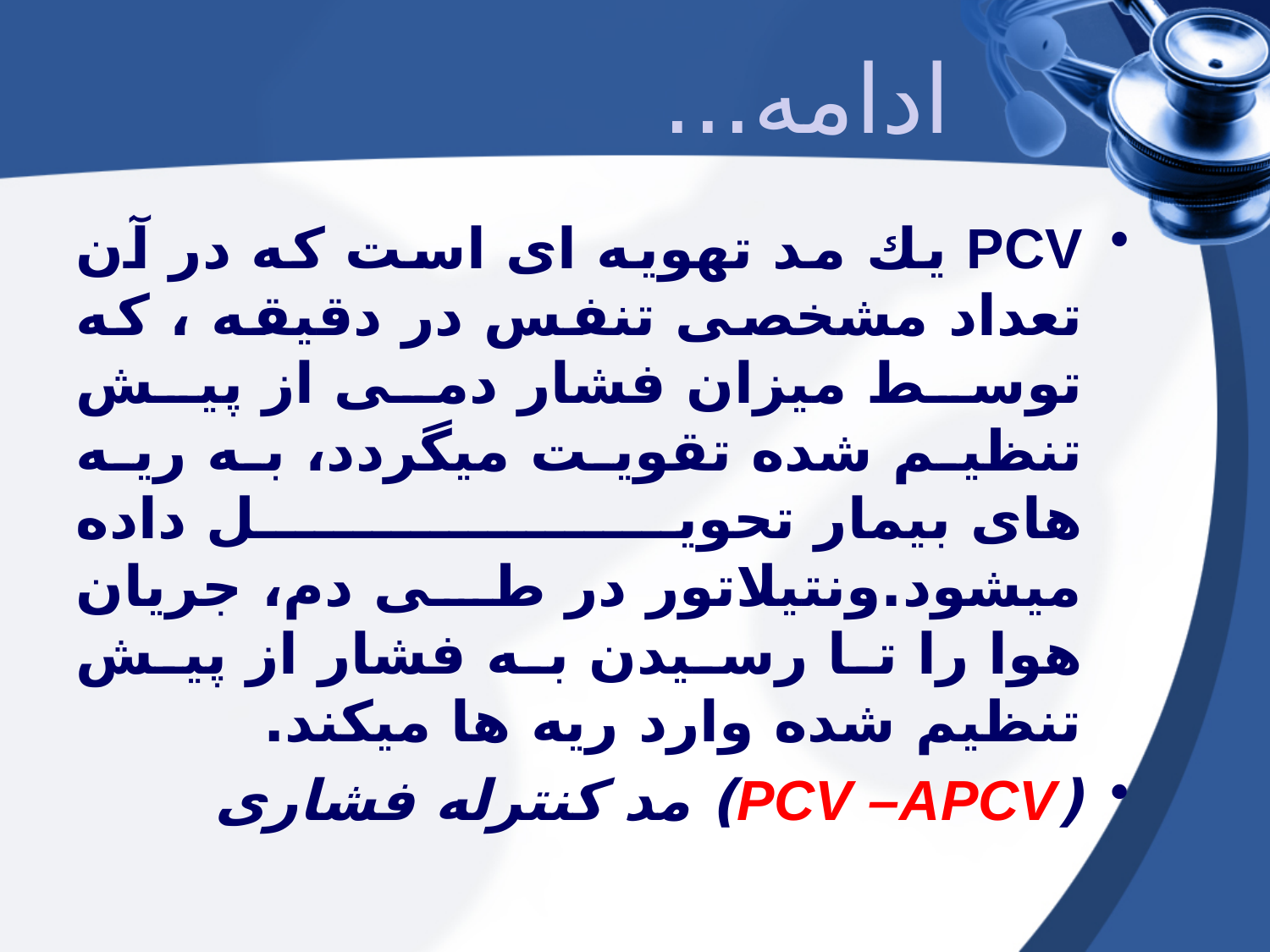

ادامه...
PCV یك مد تهویه ای است كه در آن تعداد مشخصی تنفس در دقیقه ، كه توسط میزان فشار دمی از پیش تنظیم شده تقویت میگردد، به ریه هاى بیمار تحویل داده میشود.ونتیلاتور در طی دم، جریان هوا را تا رسیدن به فشار از پیش تنظیم شده وارد ریه ها میكند.
(PCV –APCV) مد کنترله فشاری